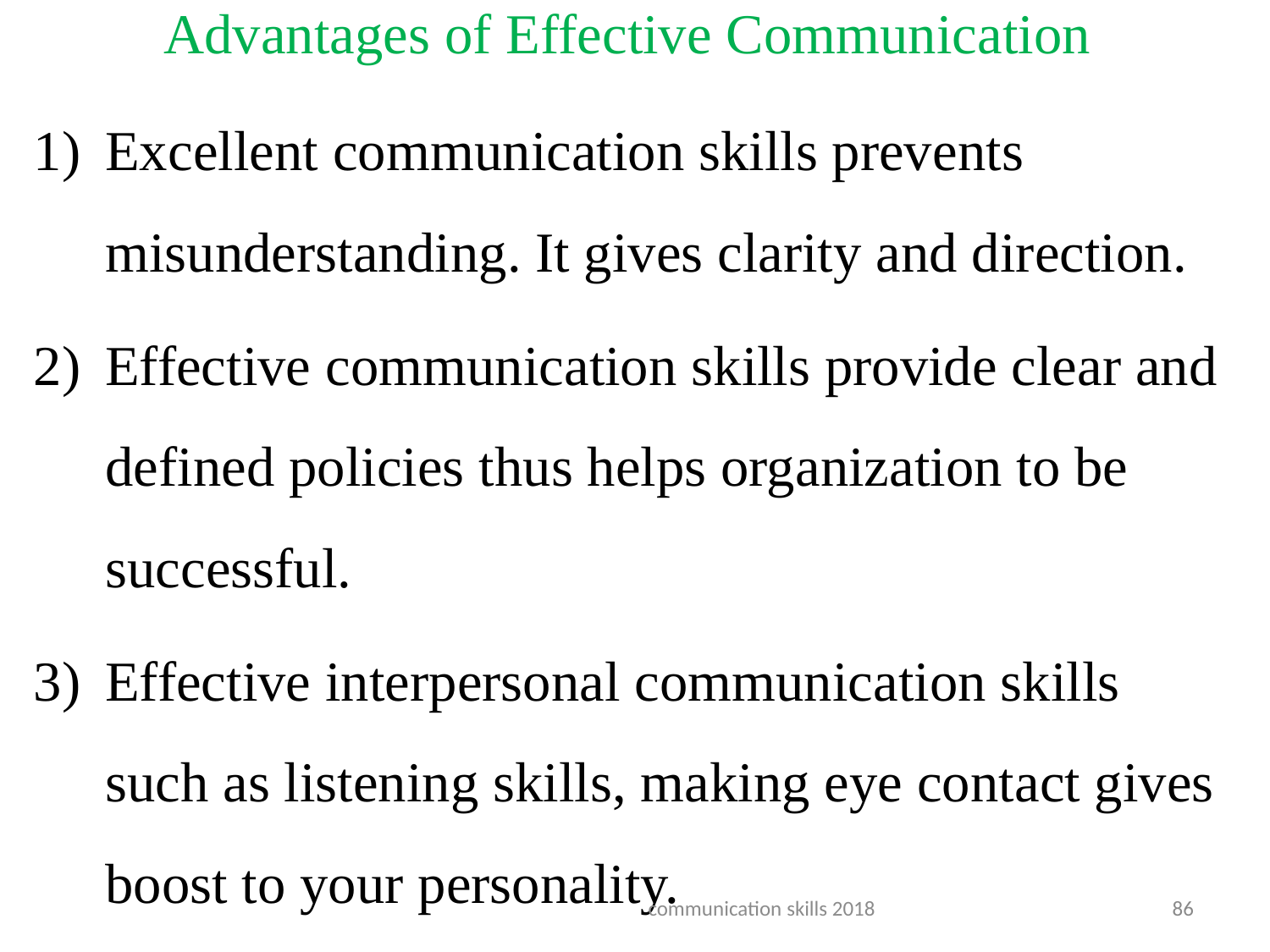

# Advantages of Effective Communication
Excellent communication skills prevents misunderstanding. It gives clarity and direction.
Effective communication skills provide clear and defined policies thus helps organization to be successful.
Effective interpersonal communication skills such as listening skills, making eye contact gives boost to your personality.

communication skills 2018
86